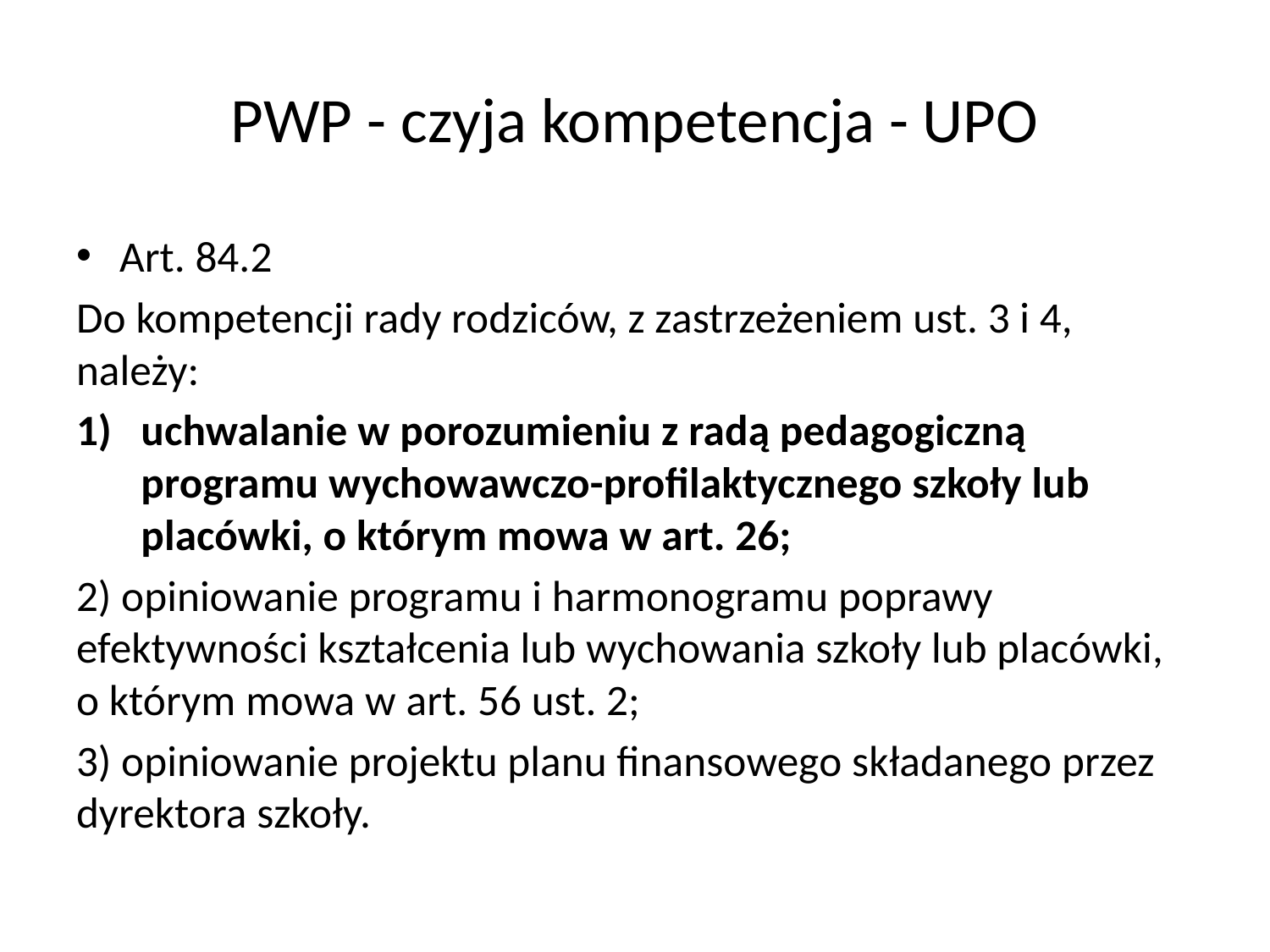

# PWP - czyja kompetencja - UPO
Art. 84.2
Do kompetencji rady rodziców, z zastrzeżeniem ust. 3 i 4, należy:
uchwalanie w porozumieniu z radą pedagogiczną programu wychowawczo-profilaktycznego szkoły lub placówki, o którym mowa w art. 26;
2) opiniowanie programu i harmonogramu poprawy efektywności kształcenia lub wychowania szkoły lub placówki, o którym mowa w art. 56 ust. 2;
3) opiniowanie projektu planu finansowego składanego przez dyrektora szkoły.